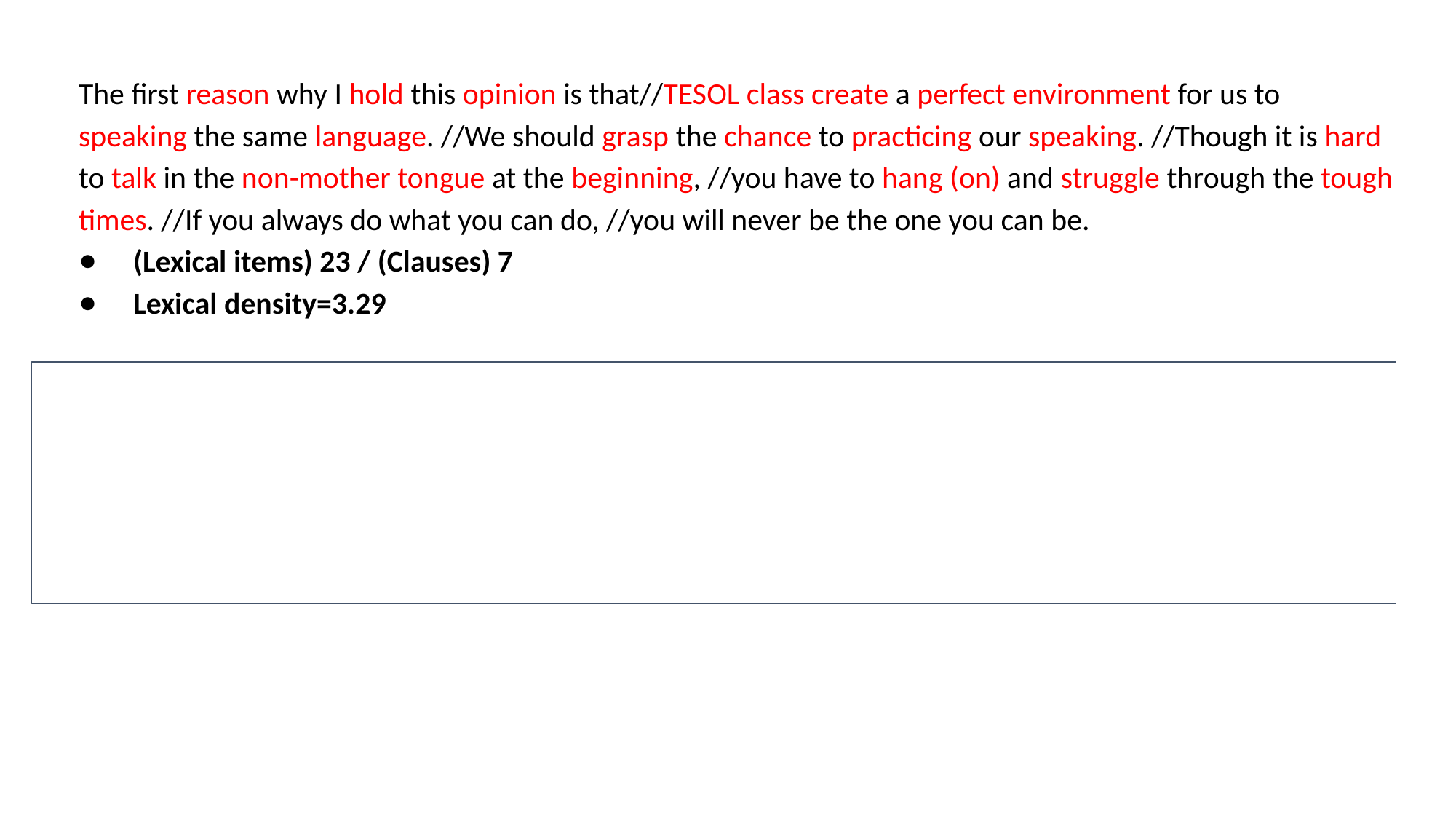

The first reason why I hold this opinion is that//TESOL class create a perfect environment for us to speaking the same language. //We should grasp the chance to practicing our speaking. //Though it is hard to talk in the non-mother tongue at the beginning, //you have to hang (on) and struggle through the tough times. //If you always do what you can do, //you will never be the one you can be.
(Lexical items) 23 / (Clauses) 7
Lexical density=3.29

The first reason for this is that//TESOL classes create the perfect environment for speaking the same language. //It is important to practise speaking for a number of reasons. //Beginning to learn a language requires hard work and patience. //Doing only what has been done before limits potential.
  (Lexical items) 25 / (Clauses) 5
  Lexical density=5